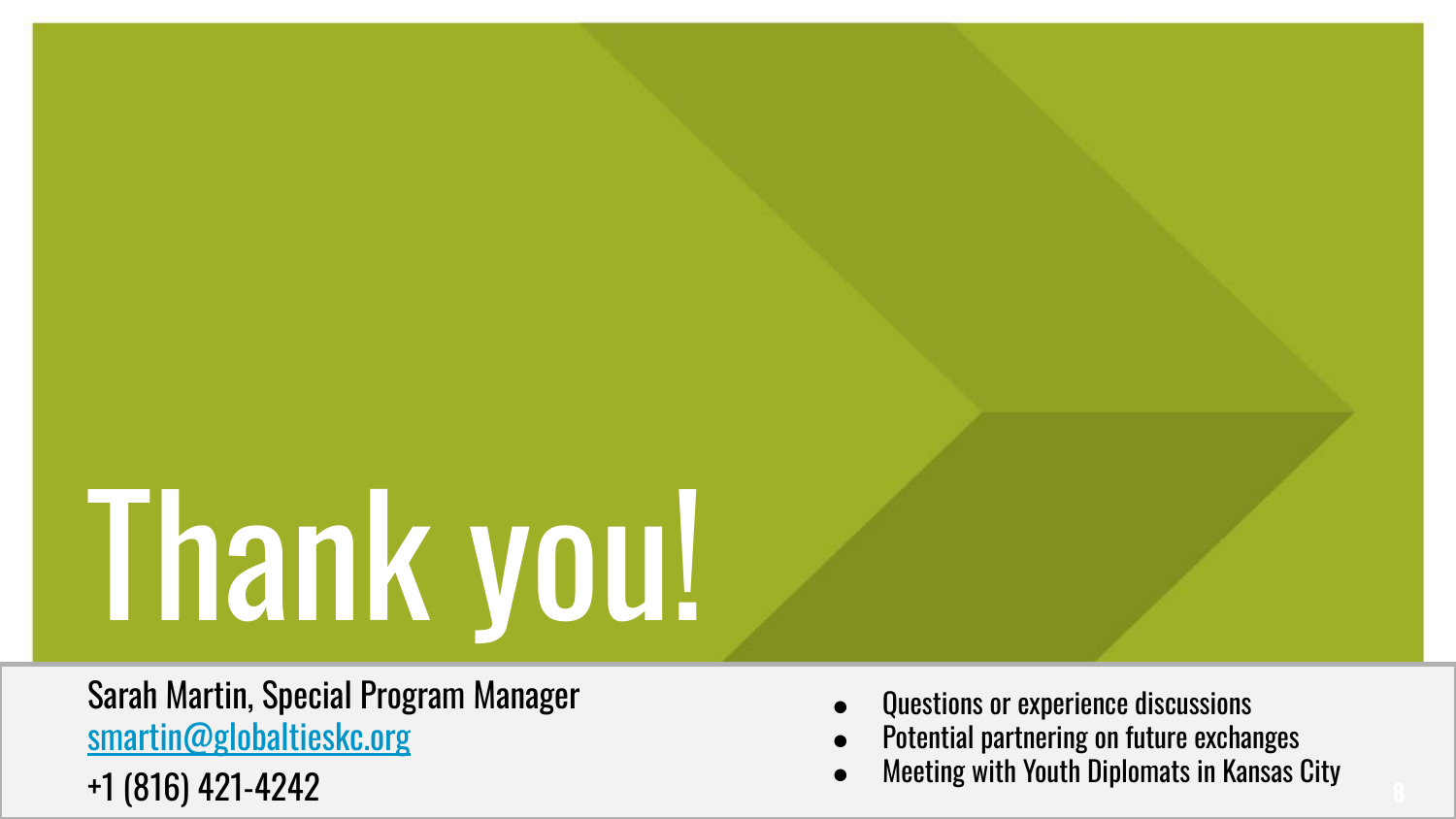

# Thank you!
Sarah Martin, Special Program Manager
smartin@globaltieskc.org
+1 (816) 421-4242
Questions or experience discussions
Potential partnering on future exchanges
Meeting with Youth Diplomats in Kansas City
8